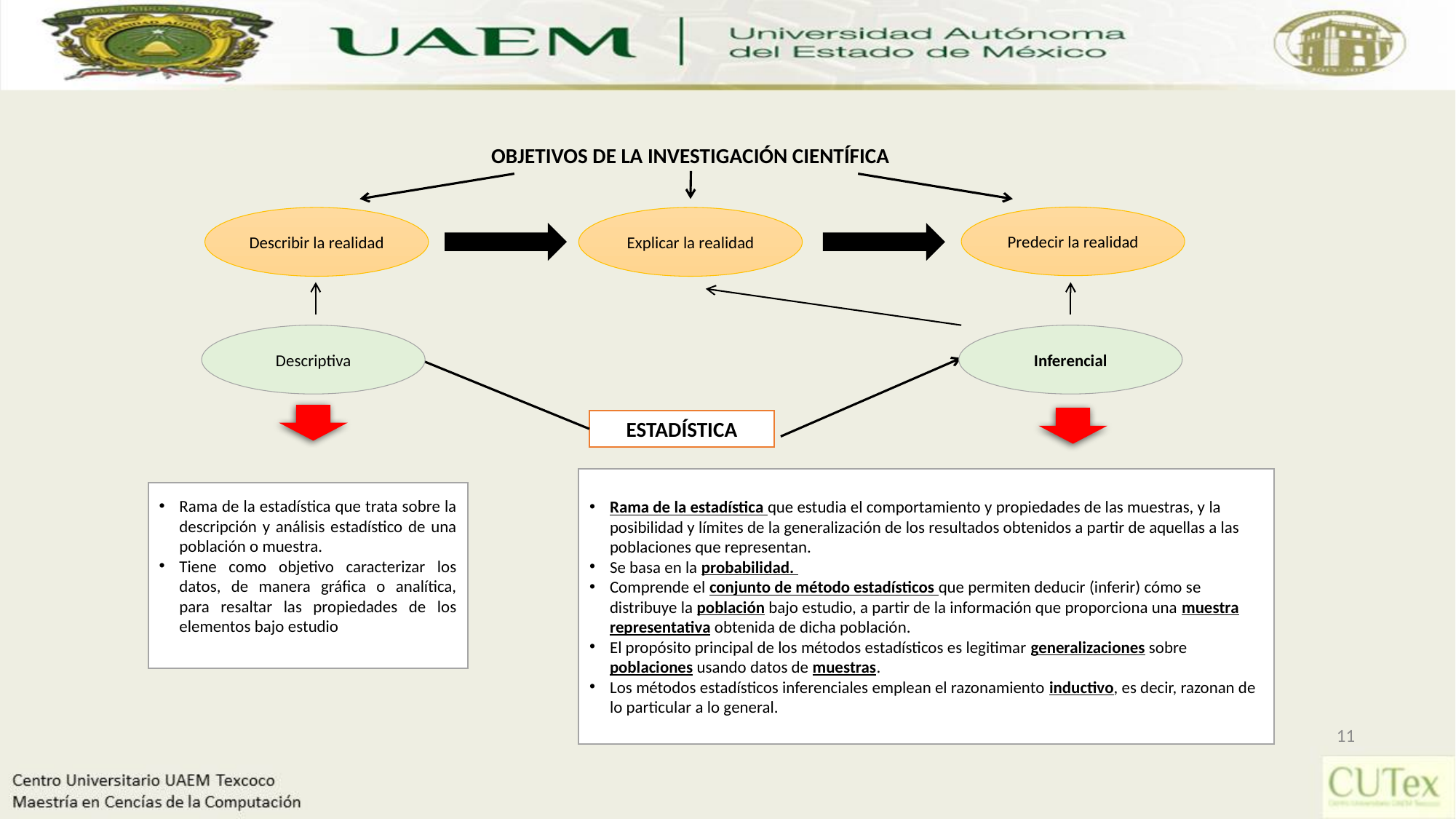

OBJETIVOS DE LA INVESTIGACIÓN CIENTÍFICA
Predecir la realidad
Describir la realidad
Explicar la realidad

Descriptiva
Inferencial

ESTADÍSTICA
Rama de la estadística que estudia el comportamiento y propiedades de las muestras, y la posibilidad y límites de la generalización de los resultados obtenidos a partir de aquellas a las poblaciones que representan.
Se basa en la probabilidad.
Comprende el conjunto de método estadísticos que permiten deducir (inferir) cómo se distribuye la población bajo estudio, a partir de la información que proporciona una muestra representativa obtenida de dicha población.
El propósito principal de los métodos estadísticos es legitimar generalizaciones sobre poblaciones usando datos de muestras.
Los métodos estadísticos inferenciales emplean el razonamiento inductivo, es decir, razonan de lo particular a lo general.
Rama de la estadística que trata sobre la descripción y análisis estadístico de una población o muestra.
Tiene como objetivo caracterizar los datos, de manera gráfica o analítica, para resaltar las propiedades de los elementos bajo estudio

11